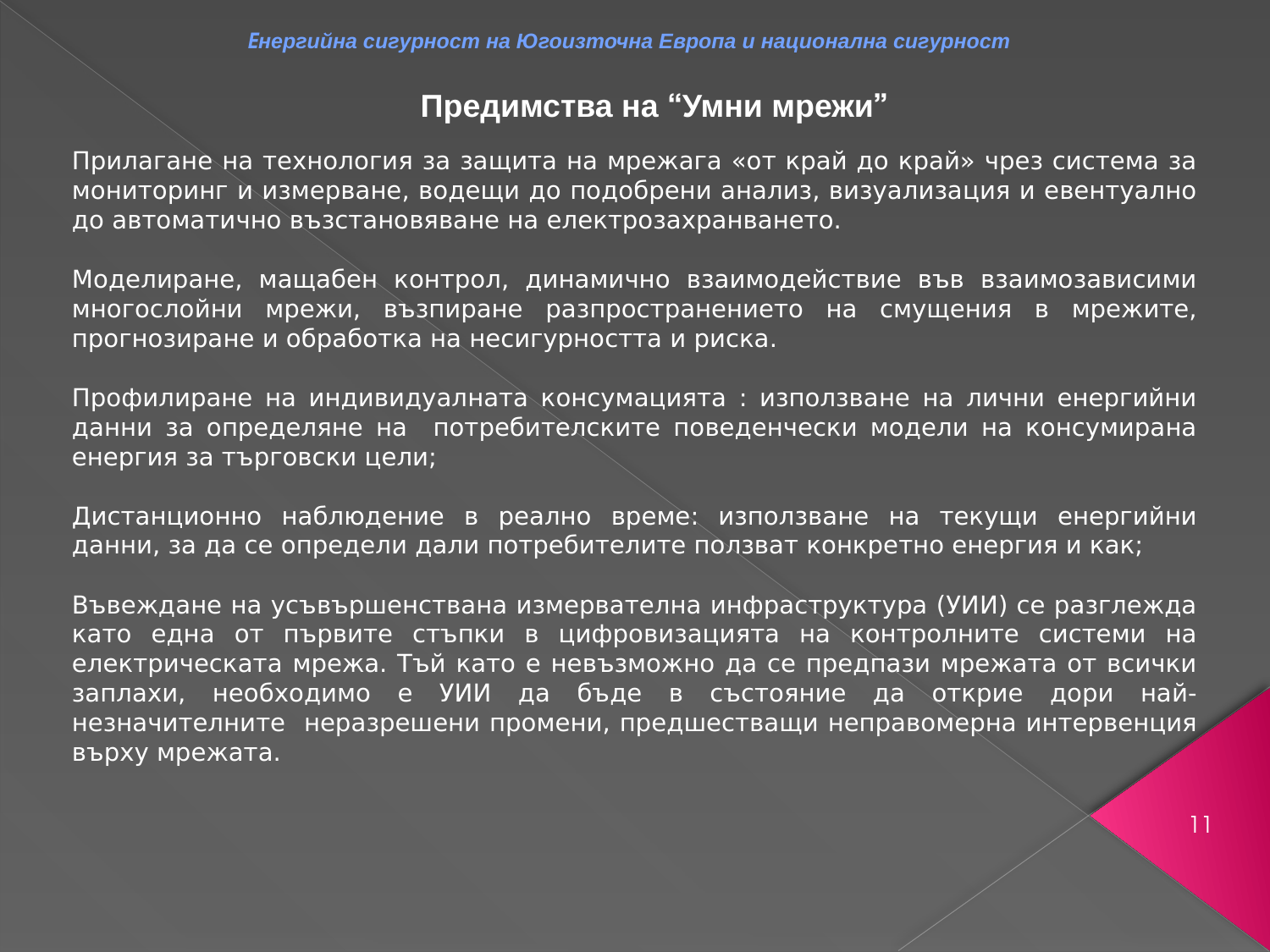

# Eнергийна сигурност на Югоизточна Европа и национална сигурност
Предимства на “Умни мрежи”
Прилагане на технология за защита на мрежага «от край до край» чрез система за мониторинг и измерване, водещи до подобрени анализ, визуализация и евентуално до автоматично възстановяване на електрозахранването.

Моделиране, мащабен контрол, динамично взаимодействие във взаимозависими многослойни мрежи, възпиране разпространението на смущения в мрежите, прогнозиране и обработка на несигурността и риска.

Профилиране на индивидуалната консумацията : използване на лични енергийни данни за определяне на  потребителските поведенчески модели на консумирана енергия за търговски цели;

Дистанционно наблюдение в реално време: използване на текущи енергийни данни, за да се определи дали потребителите ползват конкретно енергия и как;

Въвеждане на усъвършенствана измервателна инфраструктура (УИИ) се разглежда като една от първите стъпки в цифровизацията на контролните системи на електрическата мрежа. Тъй като е невъзможно да се предпази мрежата от всички заплахи, необходимо е УИИ да бъде в състояние да открие дори най-незначителните  неразрешени промени, предшестващи неправомерна интервенция върху мрежата.

11